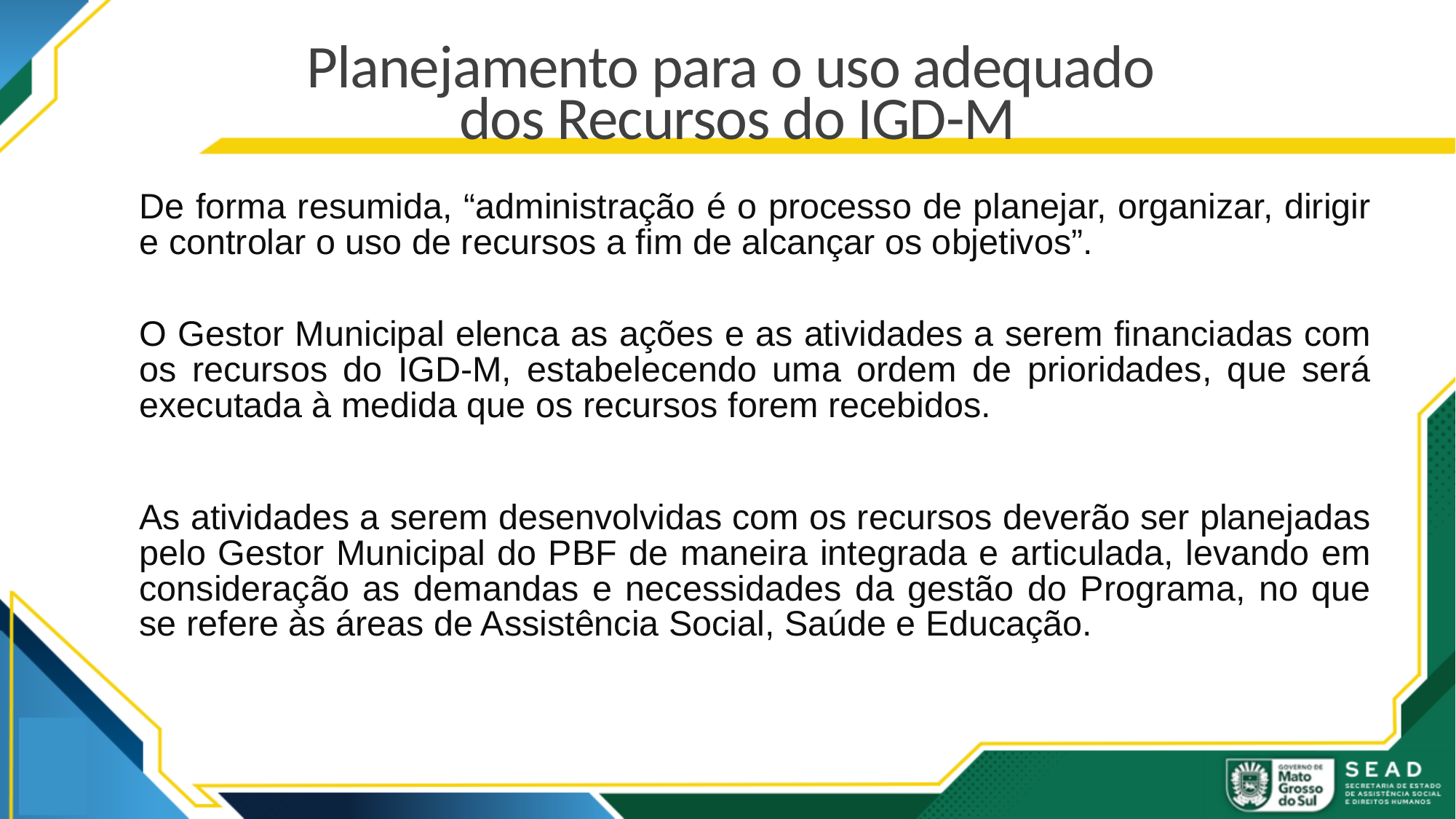

# Planejamento para o uso adequado dos Recursos do IGD-M
De forma resumida, “administração é o processo de planejar, organizar, dirigir e controlar o uso de recursos a fim de alcançar os objetivos”.
O Gestor Municipal elenca as ações e as atividades a serem financiadas com os recursos do IGD-M, estabelecendo uma ordem de prioridades, que será executada à medida que os recursos forem recebidos.

As atividades a serem desenvolvidas com os recursos deverão ser planejadas pelo Gestor Municipal do PBF de maneira integrada e articulada, levando em consideração as demandas e necessidades da gestão do Programa, no que se refere às áreas de Assistência Social, Saúde e Educação.